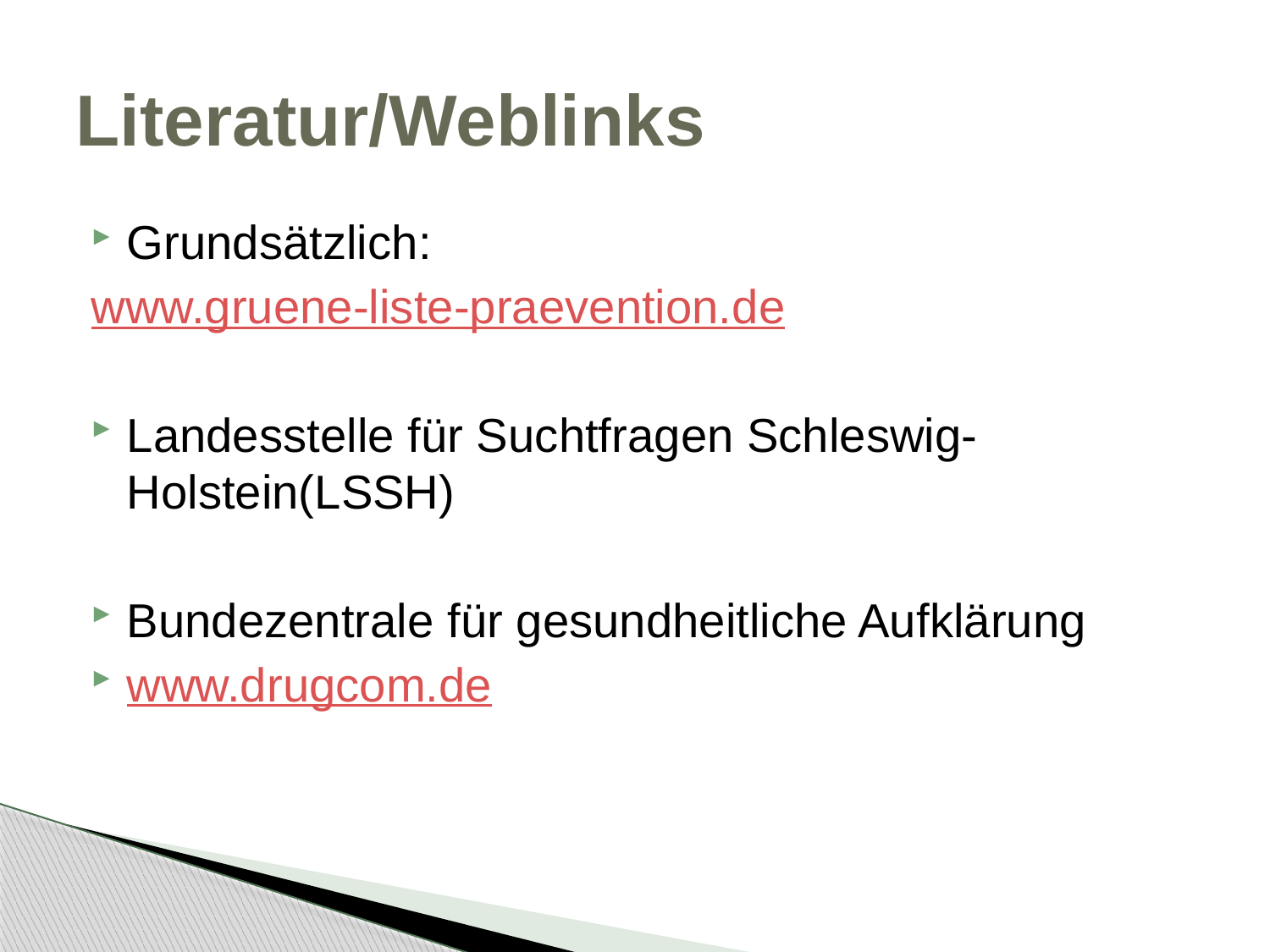

# Literatur/Weblinks
Grundsätzlich:
www.gruene-liste-praevention.de

Landesstelle für Suchtfragen Schleswig-Holstein(LSSH)

Bundezentrale für gesundheitliche Aufklärung
www.drugcom.de